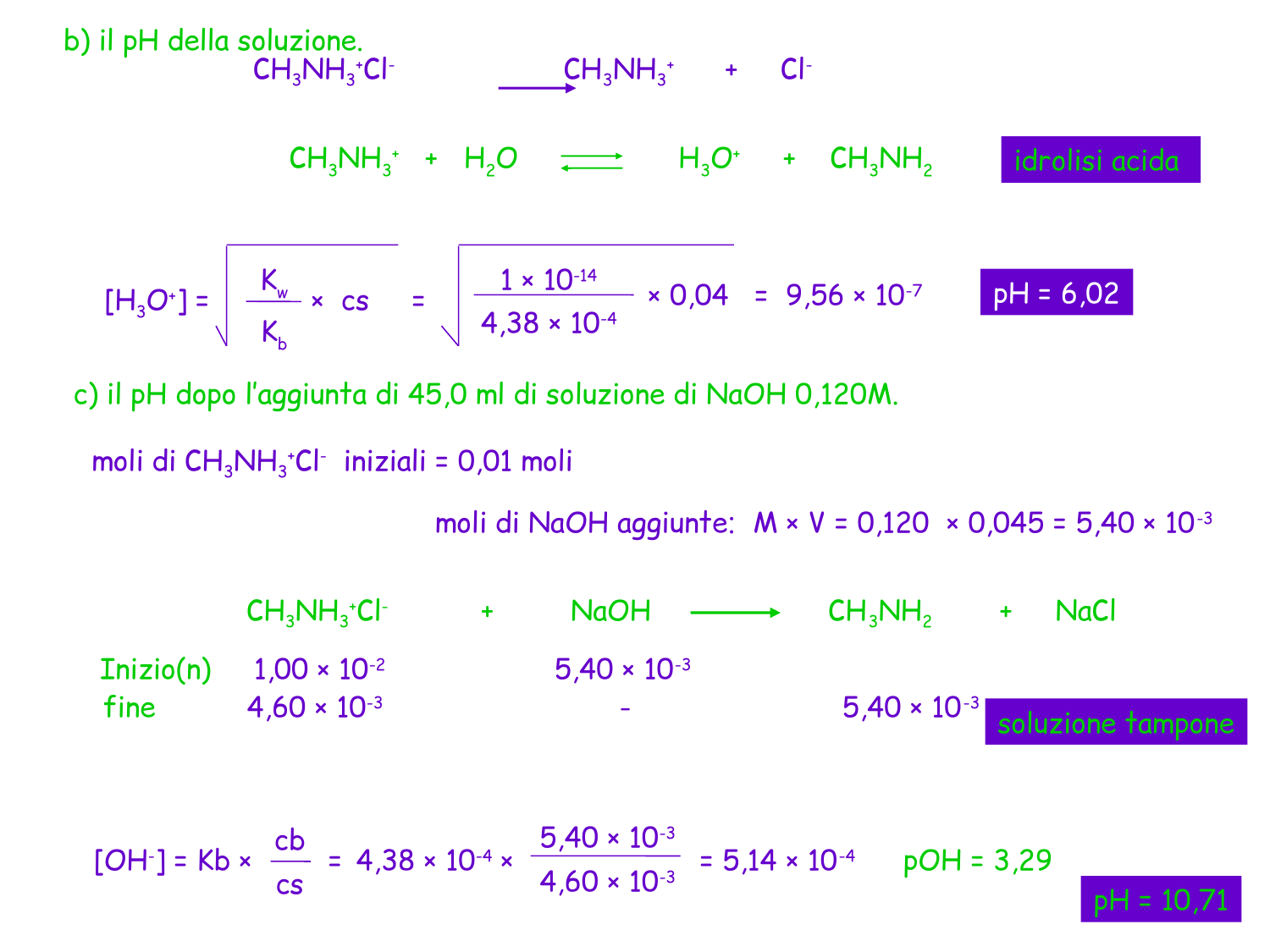

b) il pH della soluzione.
CH3NH3+Cl-                    CH3NH3+      +     Cl-

CH3NH3+   +   H2O                   H3O+     +    CH3NH2

idrolisi acida
Kw
Kb

[H3O+] =            ×  cs     =

1 × 10-14
4,38 × 10-4
× 0,04   =  9,56 × 10-7

pH = 6,02
c) il pH dopo l’aggiunta di 45,0 ml di soluzione di NaOH 0,120M.

moli di CH3NH3+Cl-  iniziali = 0,01 moli
moli di NaOH aggiunte:  M × V = 0,120  × 0,045 = 5,40 × 10-3
CH3NH3+Cl-           +         NaOH                     CH3NH2        +     NaCl

Inizio(n)     1,00 × 10-2                    5,40 × 10-3
soluzione tampone
fine	  4,60 × 10-3                            -                         5,40 × 10-3
5,40 × 10-3
4,60 × 10-3
4,38 × 10-4 ×                      = 5,14 × 10-4

cb
cs
[OH-] = Kb ×         =

pOH = 3,29
pH = 10,71